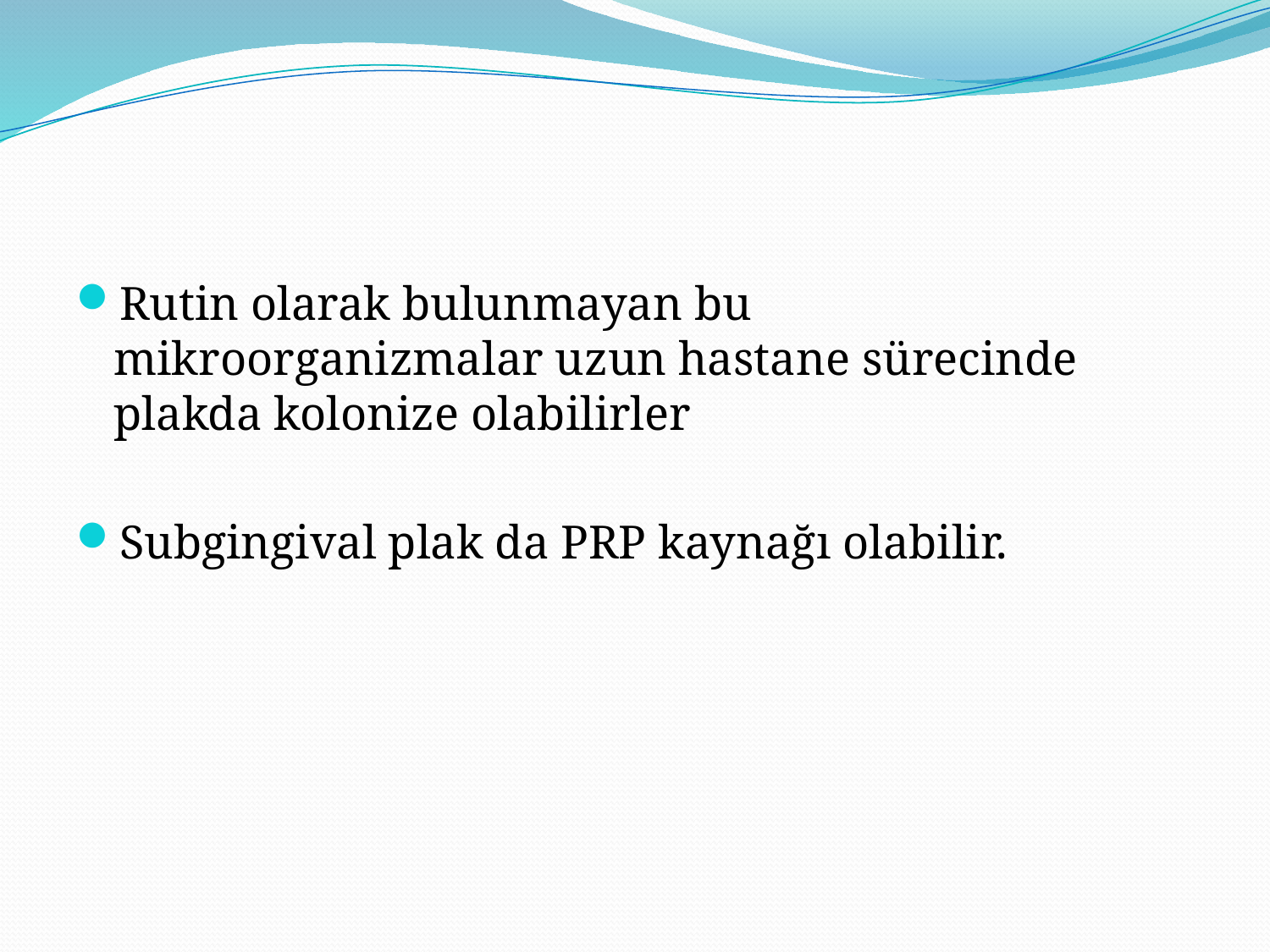

#
Rutin olarak bulunmayan bu mikroorganizmalar uzun hastane sürecinde plakda kolonize olabilirler

Subgingival plak da PRP kaynağı olabilir.